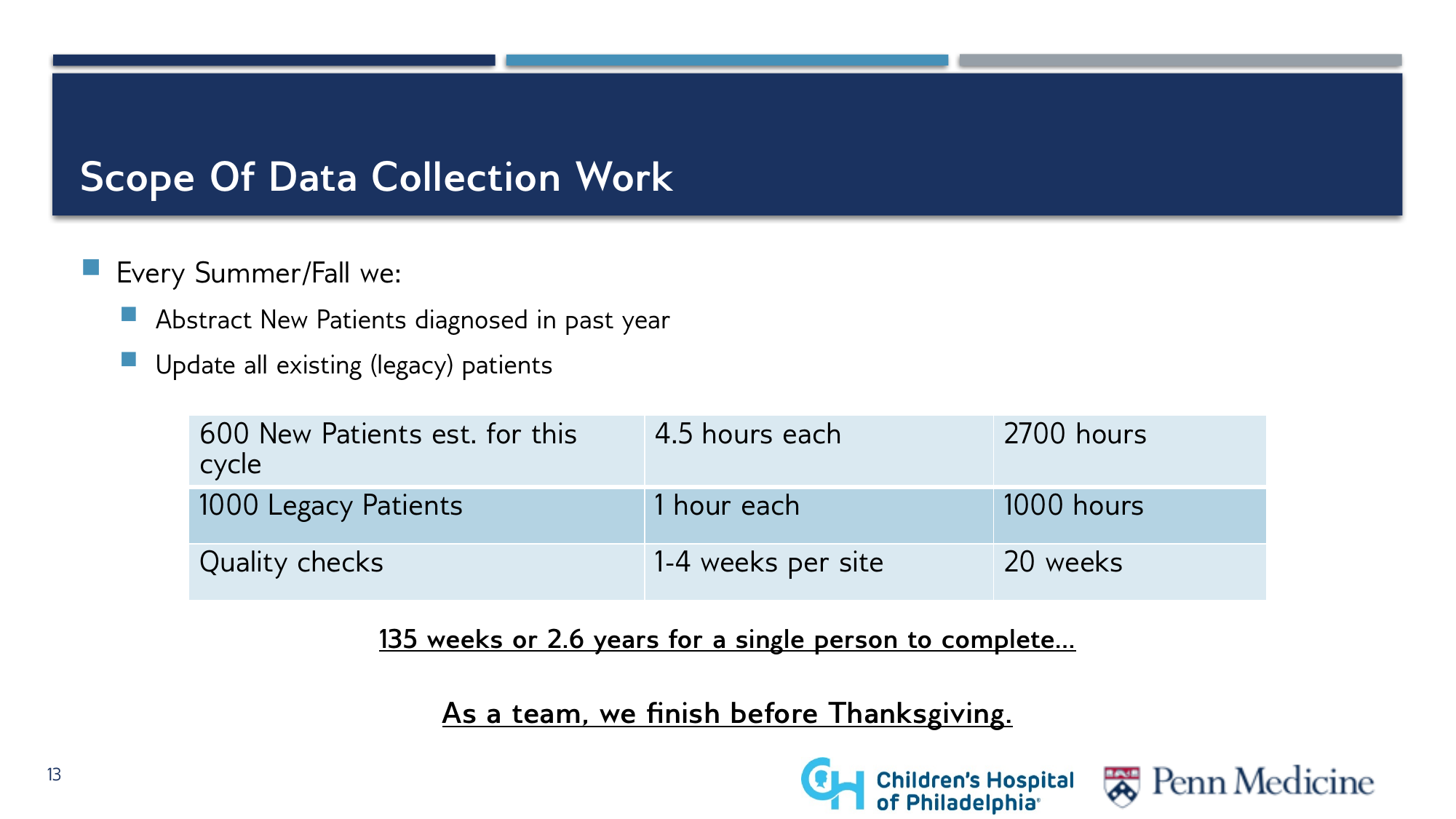

# Scope Of Data Collection Work
Every Summer/Fall we:
Abstract New Patients diagnosed in past year
Update all existing (legacy) patients
| 600 New Patients est. for this cycle | 4.5 hours each | 2700 hours |
| --- | --- | --- |
| 1000 Legacy Patients | 1 hour each | 1000 hours |
| Quality checks | 1-4 weeks per site | 20 weeks |
135 weeks or 2.6 years for a single person to complete…

As a team, we finish before Thanksgiving.